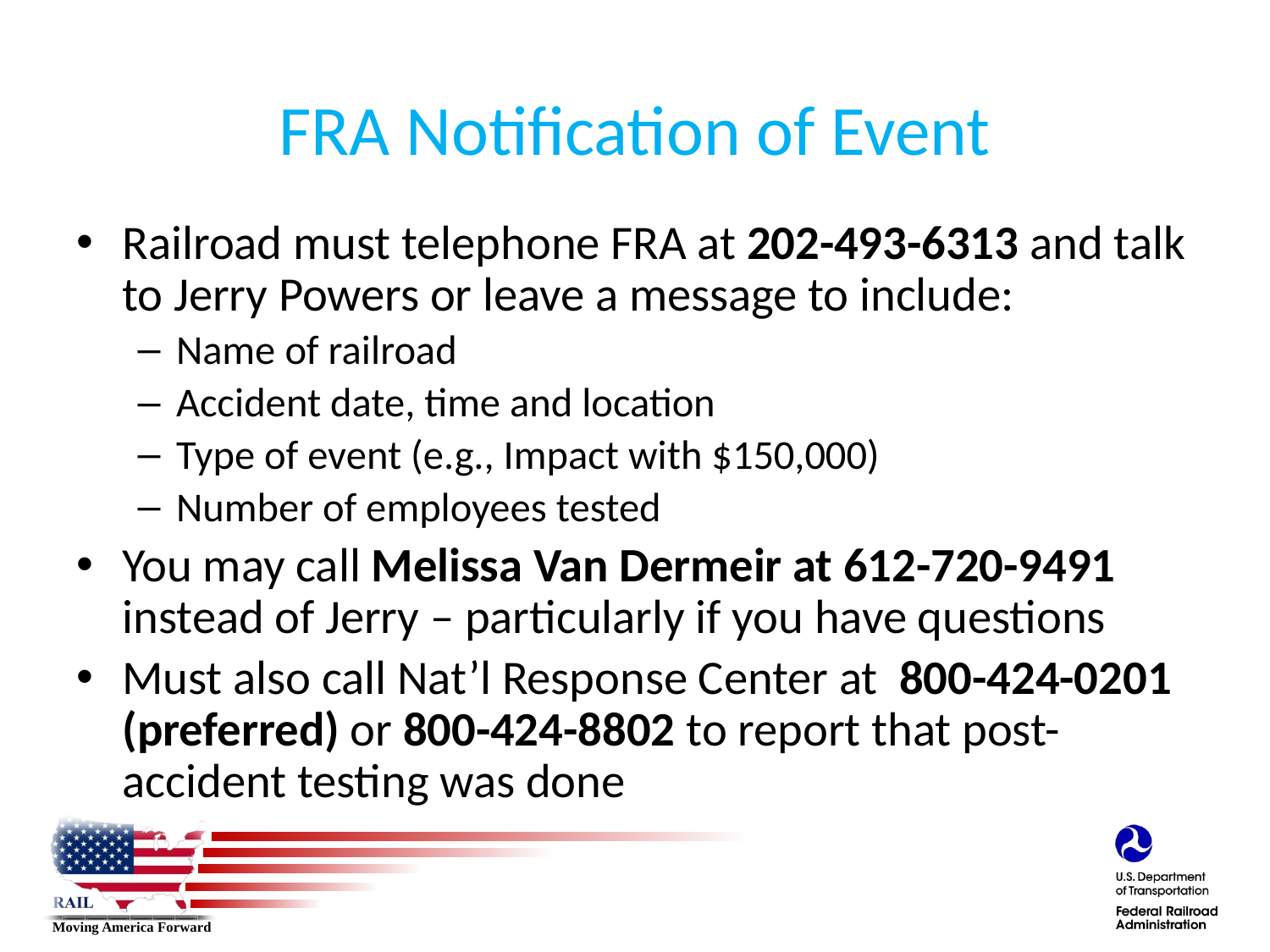

# FRA Notification of Event
Railroad must telephone FRA at 202-493-6313 and talk to Jerry Powers or leave a message to include:
Name of railroad
Accident date, time and location
Type of event (e.g., Impact with $150,000)
Number of employees tested
You may call Melissa Van Dermeir at 612-720-9491 instead of Jerry – particularly if you have questions
Must also call Nat’l Response Center at  800-424-0201 (preferred) or 800-424-8802 to report that post-accident testing was done